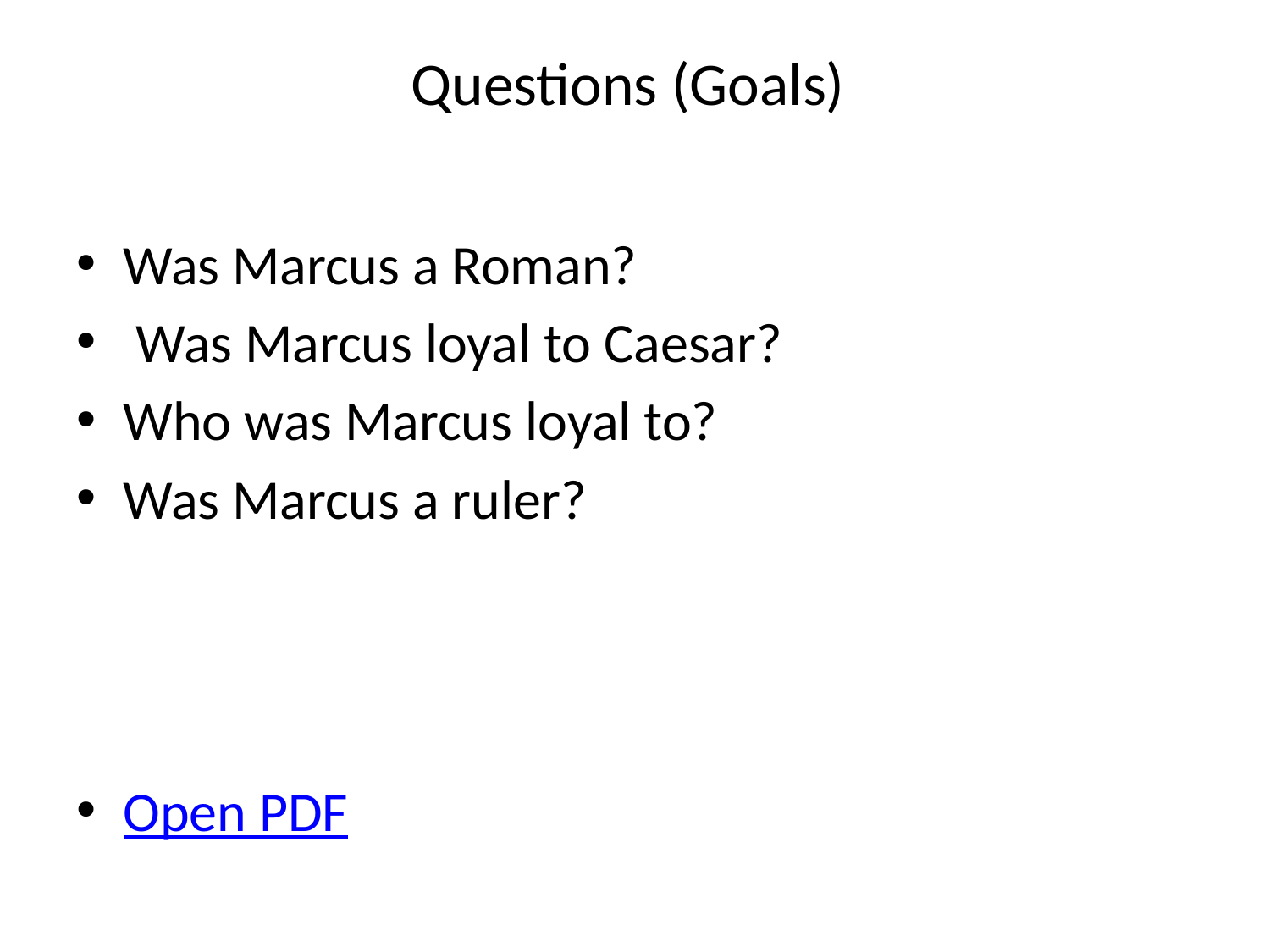

# Questions (Goals)
Was Marcus a Roman?
 Was Marcus loyal to Caesar?
Who was Marcus loyal to?
Was Marcus a ruler?

Open PDF